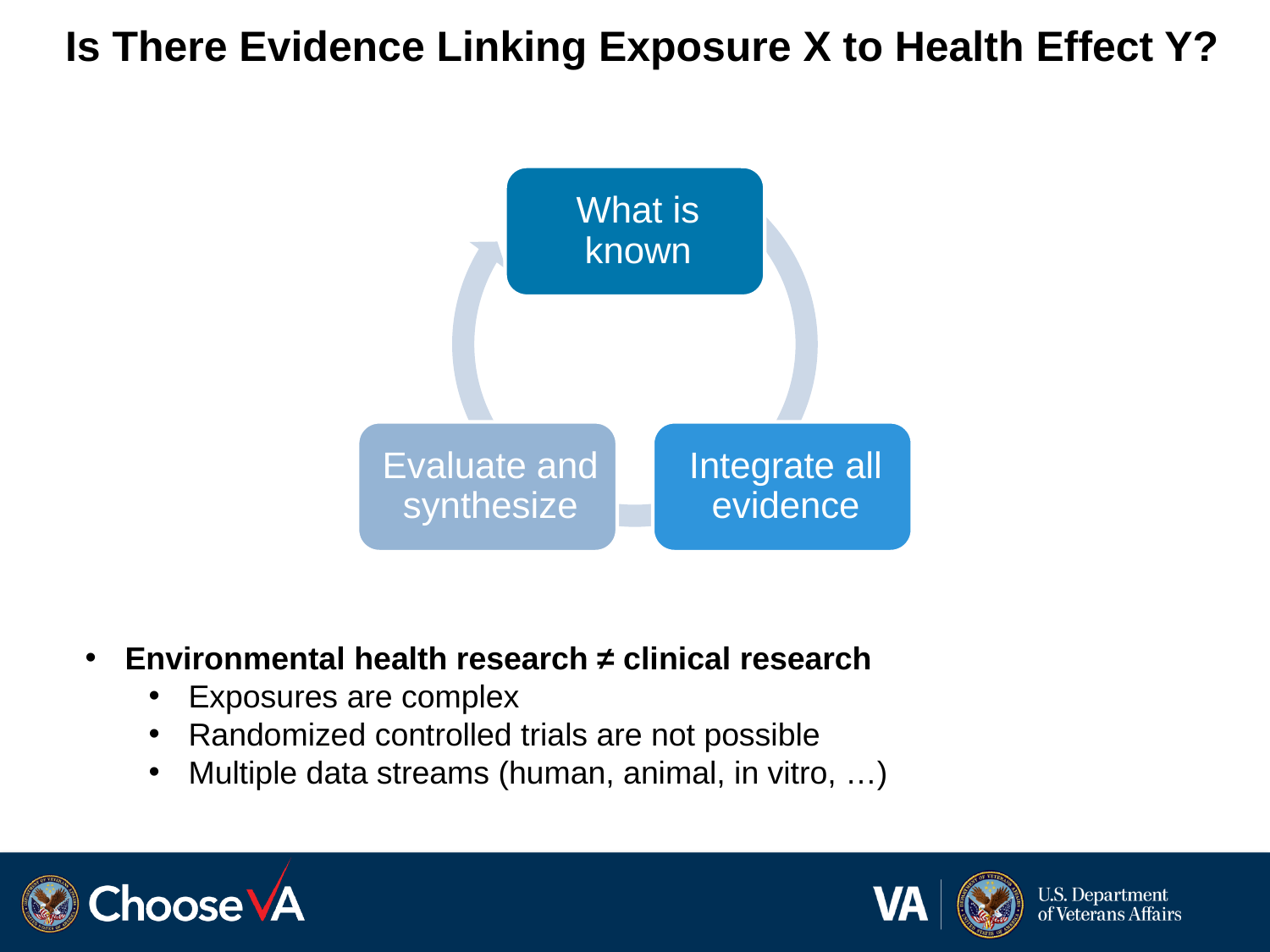

Is There Evidence Linking Exposure X to Health Effect Y?
What is known
Integrate all evidence
Evaluate and synthesize
Environmental health research ≠ clinical research
Exposures are complex
Randomized controlled trials are not possible
Multiple data streams (human, animal, in vitro, …)